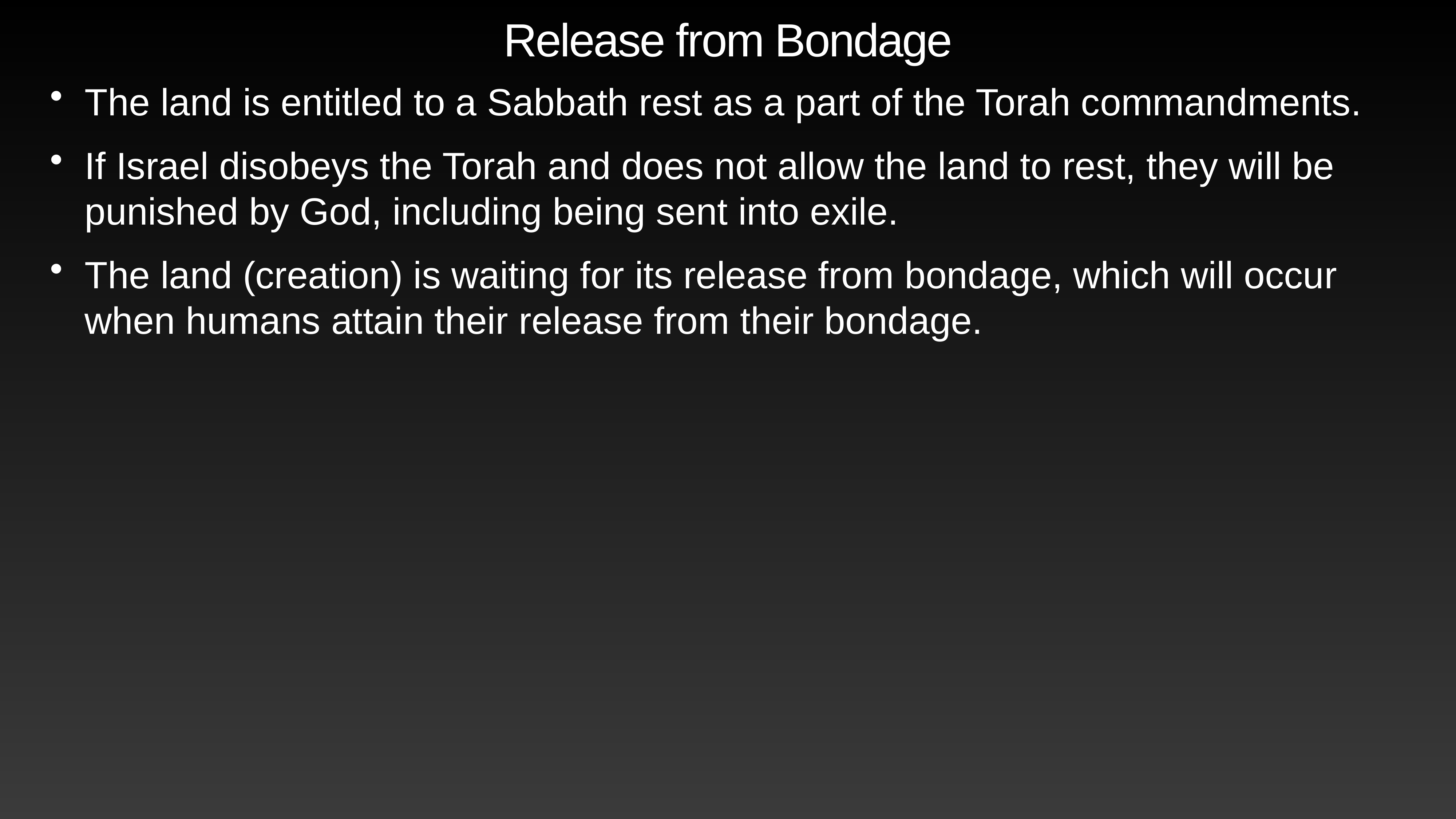

# Release from Bondage
The land is entitled to a Sabbath rest as a part of the Torah commandments.
If Israel disobeys the Torah and does not allow the land to rest, they will be punished by God, including being sent into exile.
The land (creation) is waiting for its release from bondage, which will occur when humans attain their release from their bondage.